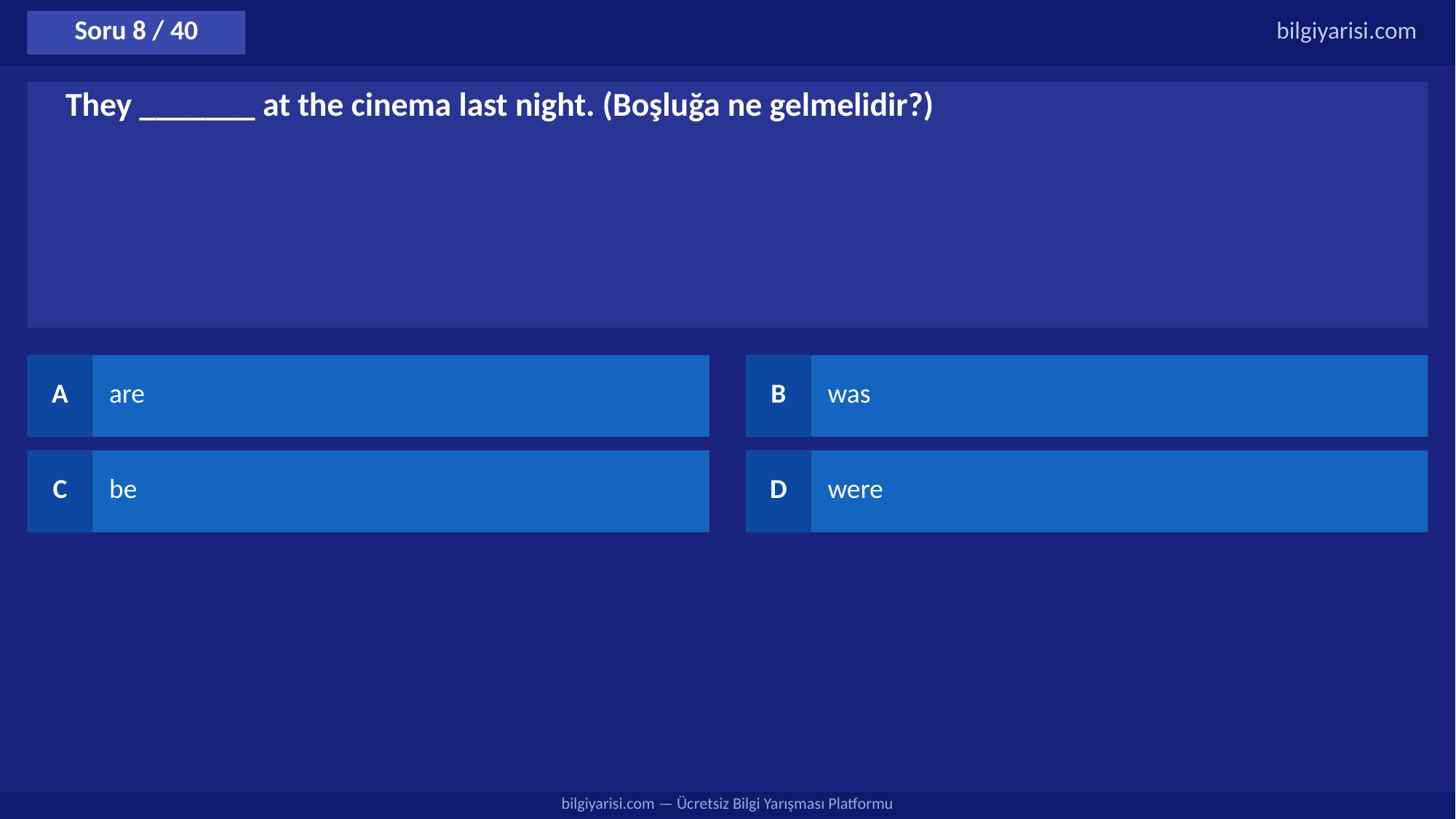

Soru 8 / 40
bilgiyarisi.com

They _______ at the cinema last night. (Boşluğa ne gelmelidir?)

A
are

B
was

C
be

D
were
bilgiyarisi.com — Ücretsiz Bilgi Yarışması Platformu